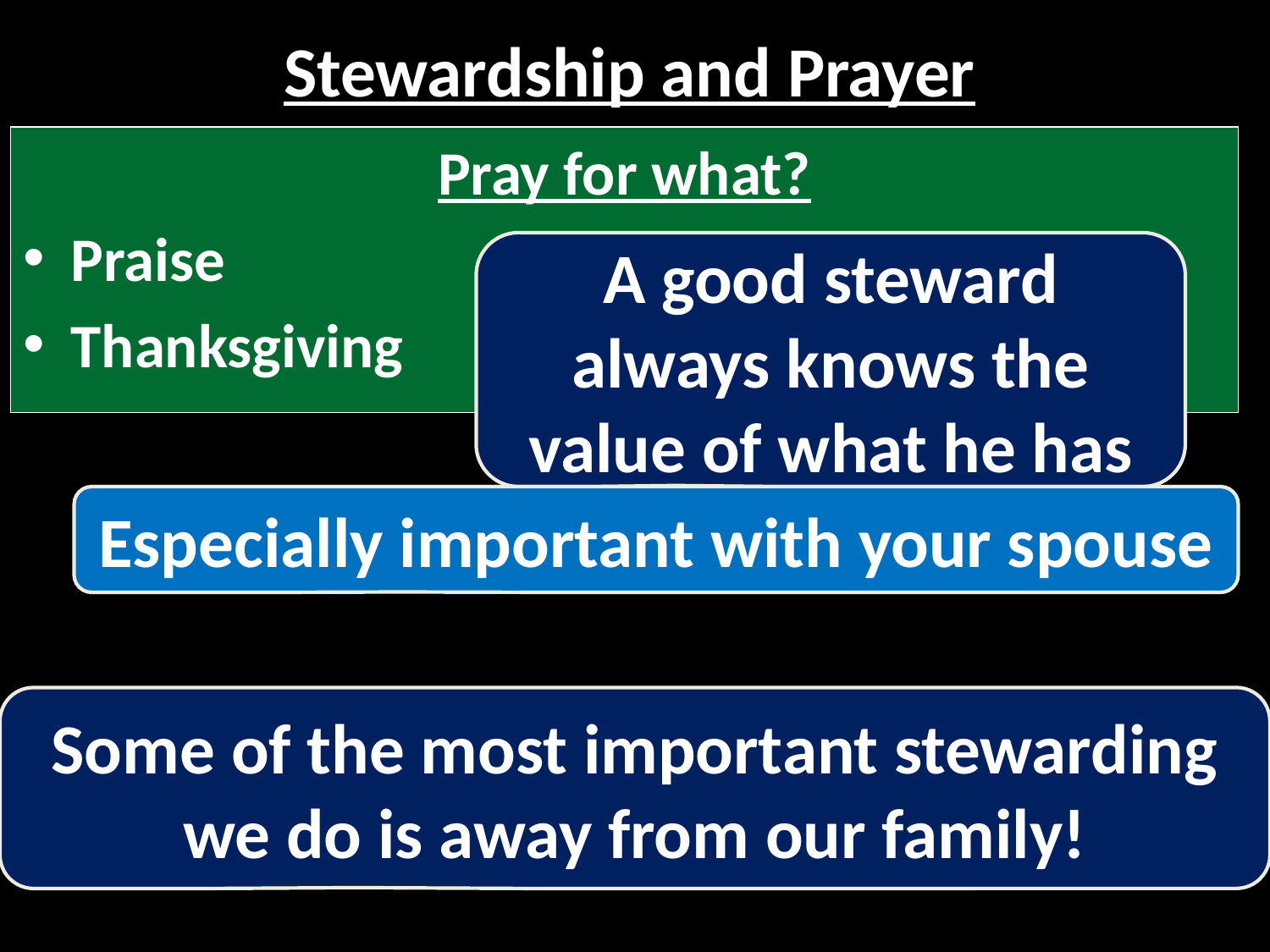

# Stewardship and Prayer
Pray for what?
Praise
Thanksgiving
A good steward always knows the value of what he has
Especially important with your spouse
Some of the most important stewarding we do is away from our family!